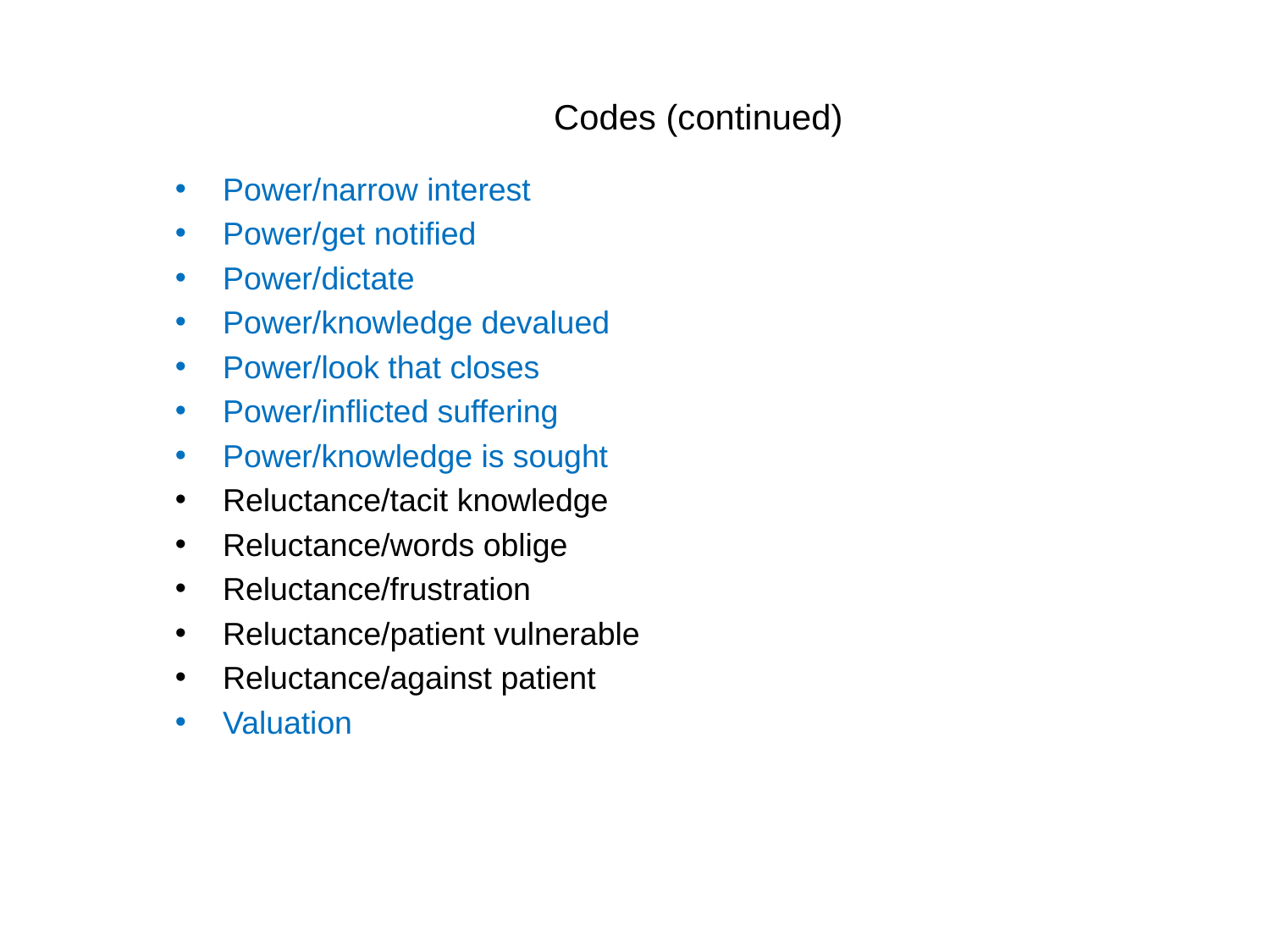

# Codes (continued)
Power/narrow interest
Power/get notified
Power/dictate
Power/knowledge devalued
Power/look that closes
Power/inflicted suffering
Power/knowledge is sought
Reluctance/tacit knowledge
Reluctance/words oblige
Reluctance/frustration
Reluctance/patient vulnerable
Reluctance/against patient
Valuation